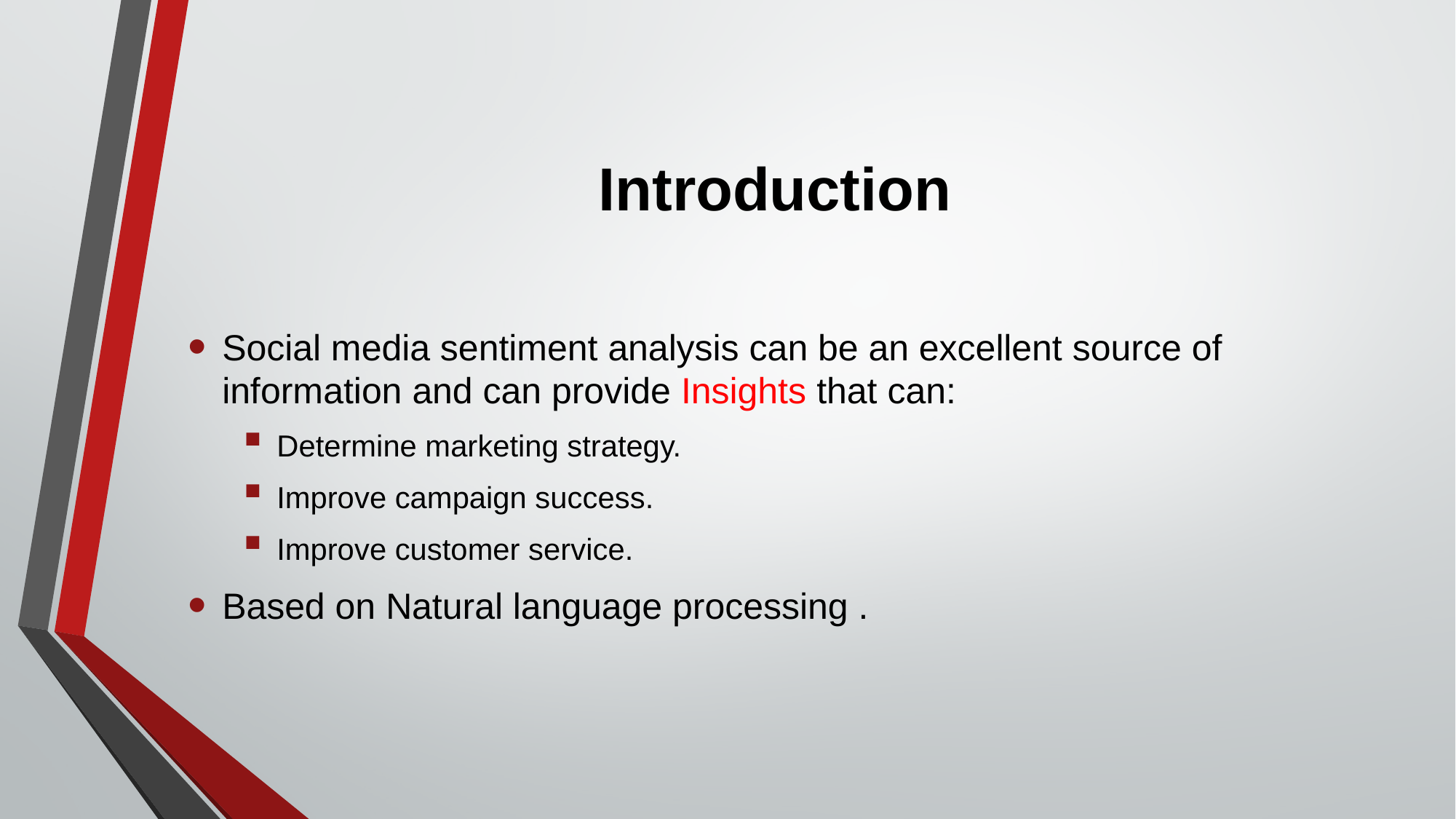

# Introduction
Social media sentiment analysis can be an excellent source of information and can provide Insights that can:
Determine marketing strategy.
Improve campaign success.
Improve customer service.
Based on Natural language processing .